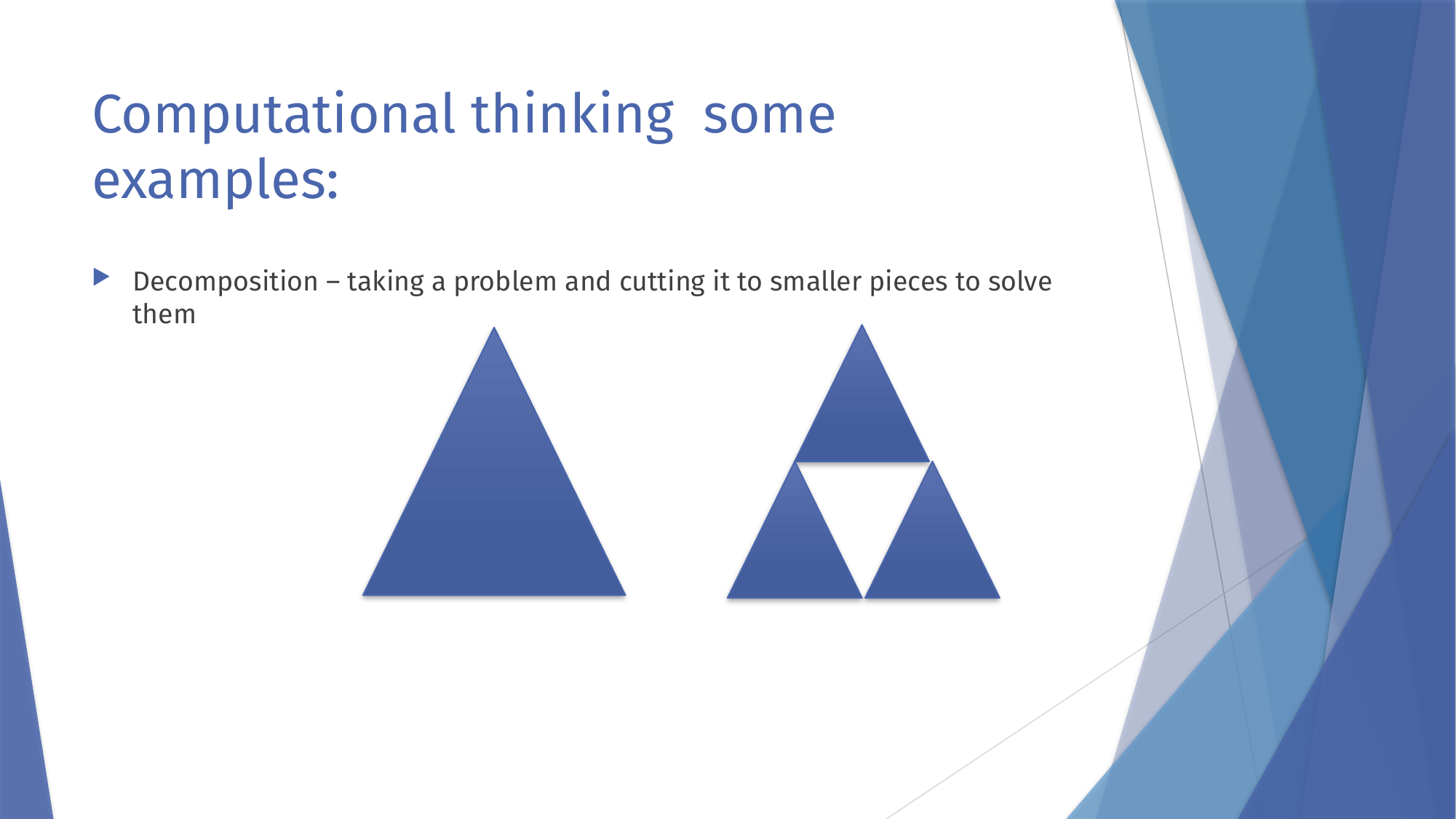

# Computational thinking  some examples:
Decomposition – taking a problem and cutting it to smaller pieces to solve them